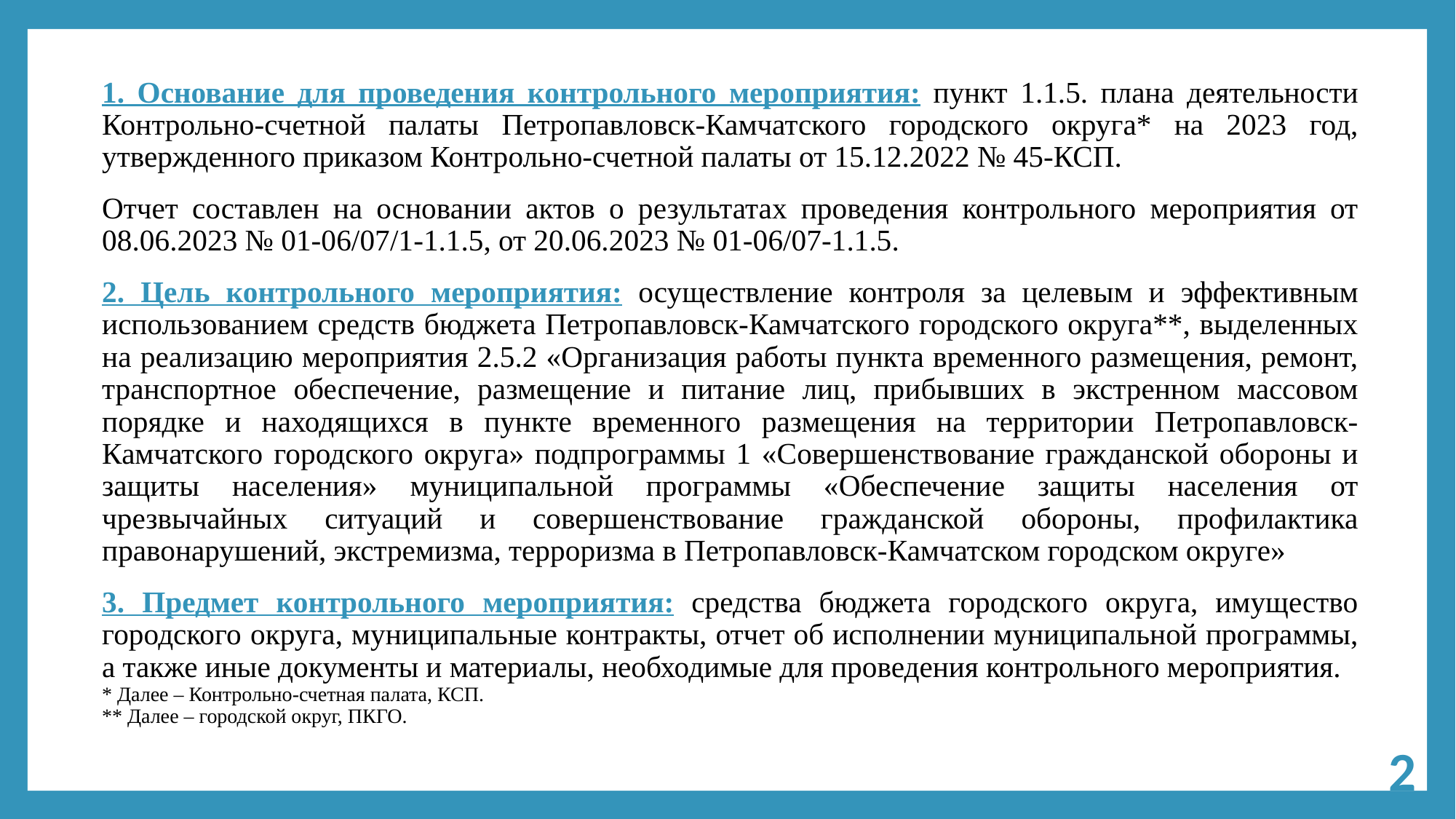

1. Основание для проведения контрольного мероприятия: пункт 1.1.5. плана деятельности Контрольно-счетной палаты Петропавловск-Камчатского городского округа* на 2023 год, утвержденного приказом Контрольно-счетной палаты от 15.12.2022 № 45-КСП.
Отчет составлен на основании актов о результатах проведения контрольного мероприятия от 08.06.2023 № 01-06/07/1-1.1.5, от 20.06.2023 № 01-06/07-1.1.5.
2. Цель контрольного мероприятия: осуществление контроля за целевым и эффективным использованием средств бюджета Петропавловск-Камчатского городского округа**, выделенных на реализацию мероприятия 2.5.2 «Организация работы пункта временного размещения, ремонт, транспортное обеспечение, размещение и питание лиц, прибывших в экстренном массовом порядке и находящихся в пункте временного размещения на территории Петропавловск-Камчатского городского округа» подпрограммы 1 «Совершенствование гражданской обороны и защиты населения» муниципальной программы «Обеспечение защиты населения от чрезвычайных ситуаций и совершенствование гражданской обороны, профилактика правонарушений, экстремизма, терроризма в Петропавловск-Камчатском городском округе»
3. Предмет контрольного мероприятия: средства бюджета городского округа, имущество городского округа, муниципальные контракты, отчет об исполнении муниципальной программы, а также иные документы и материалы, необходимые для проведения контрольного мероприятия.
* Далее – Контрольно-счетная палата, КСП.
** Далее – городской округ, ПКГО.

2